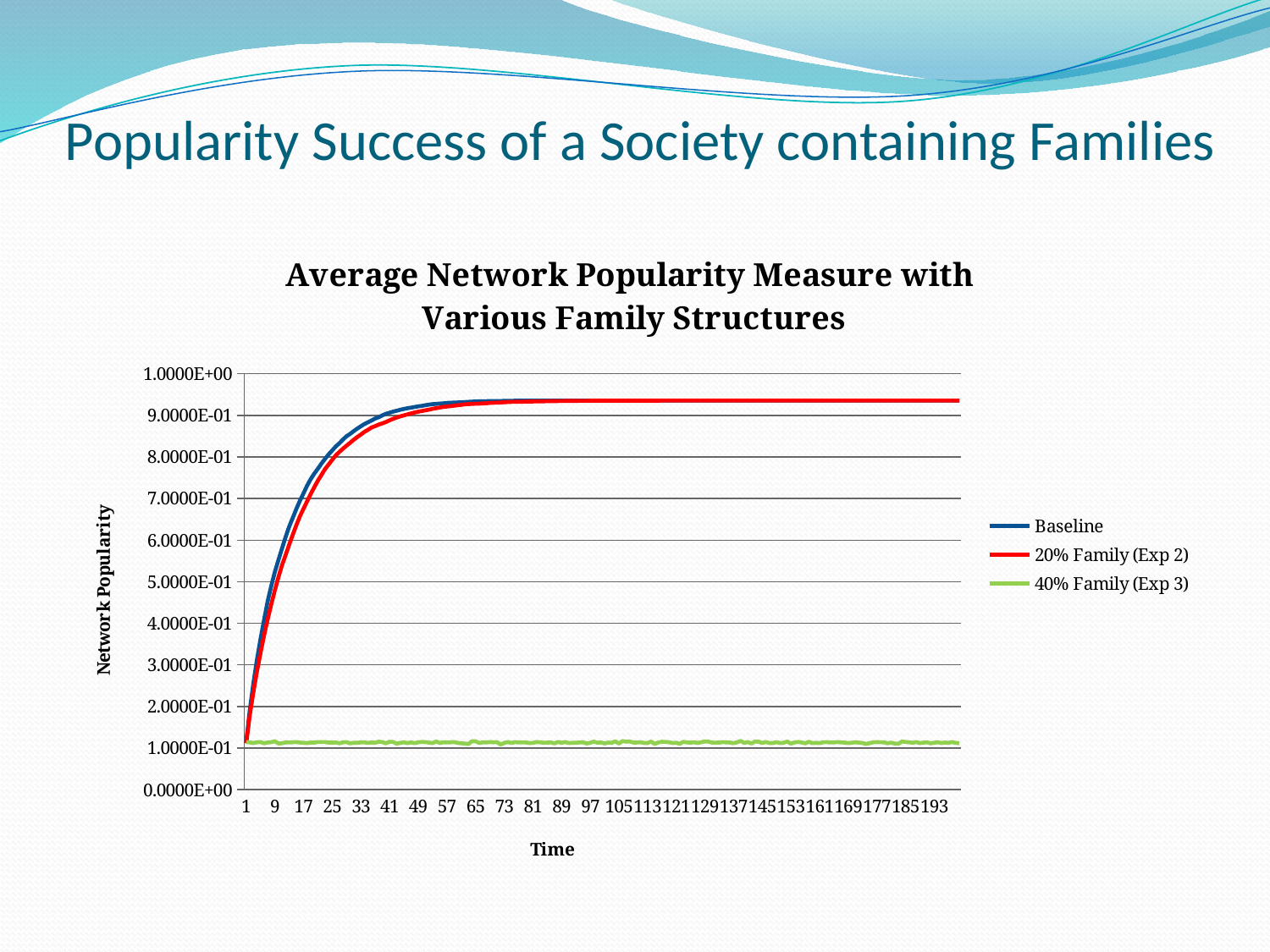

# Popularity Success of a Society containing Families

### Chart: Average Network Popularity Measure with
Various Family Structures

| Category |  |  |  |
|---|---|---|---|